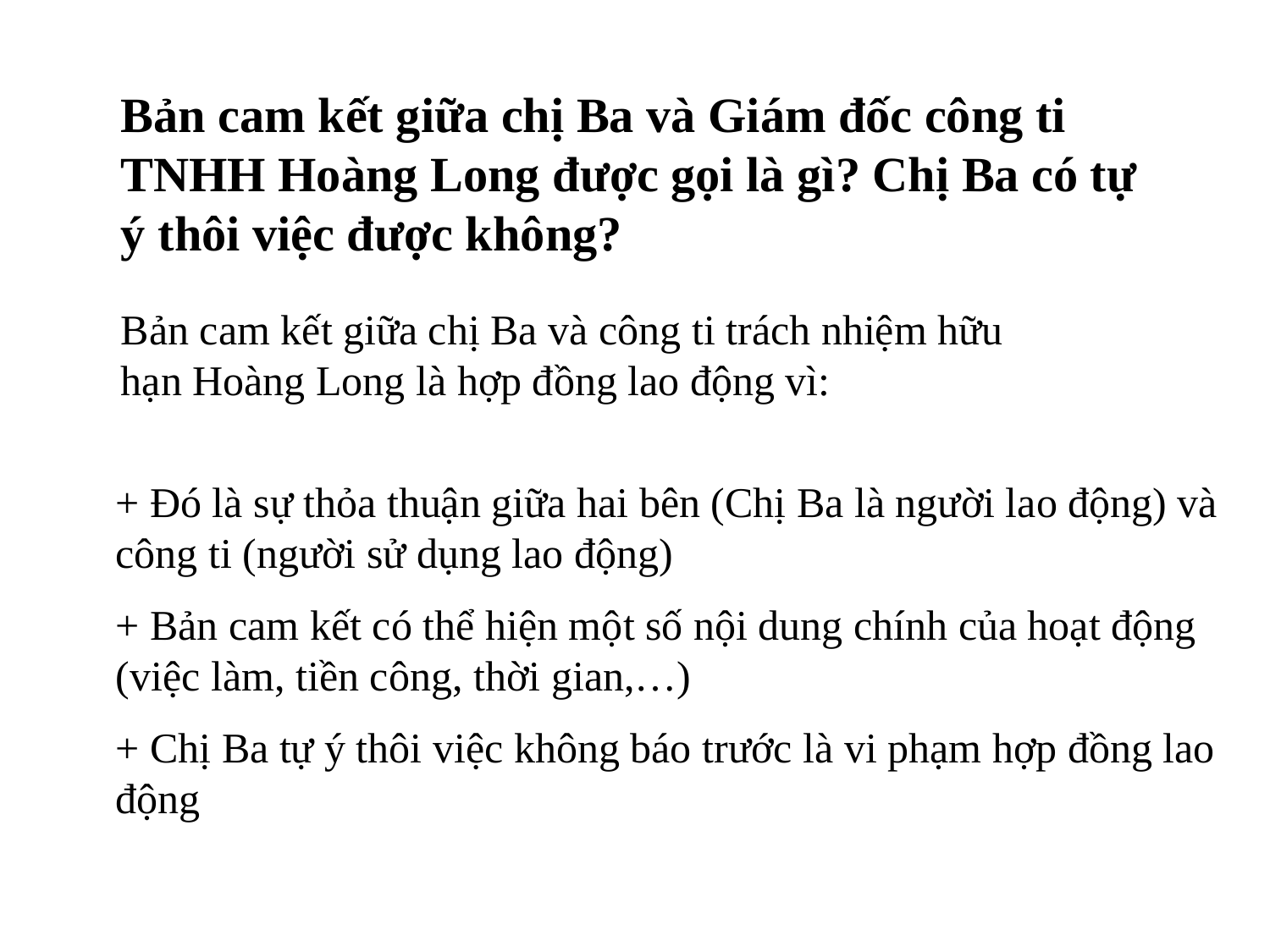

Bản cam kết giữa chị Ba và Giám đốc công ti TNHH Hoàng Long được gọi là gì? Chị Ba có tự ý thôi việc được không?
Bản cam kết giữa chị Ba và công ti trách nhiệm hữu hạn Hoàng Long là hợp đồng lao động vì:

+ Đó là sự thỏa thuận giữa hai bên (Chị Ba là người lao động) và công ti (người sử dụng lao động)
+ Bản cam kết có thể hiện một số nội dung chính của hoạt động (việc làm, tiền công, thời gian,…)
+ Chị Ba tự ý thôi việc không báo trước là vi phạm hợp đồng lao động